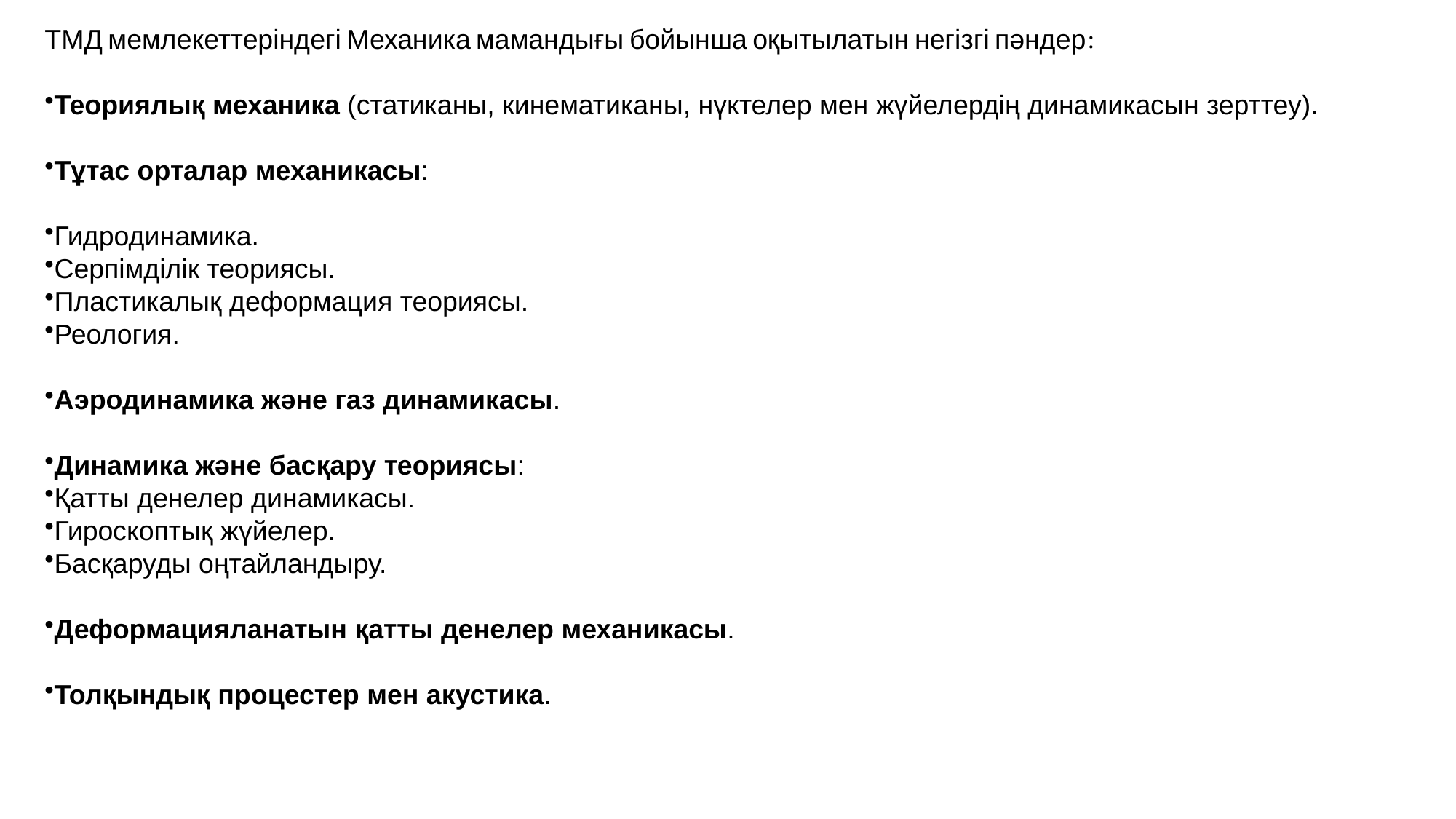

ТМД мемлекеттеріндегі Механика мамандығы бойынша оқытылатын негізгі пәндер:

Теориялық механика (статиканы, кинематиканы, нүктелер мен жүйелердің динамикасын зерттеу).

Тұтас орталар механикасы:

Гидродинамика.
Серпімділік теориясы.
Пластикалық деформация теориясы.
Реология.

Аэродинамика және газ динамикасы.

Динамика және басқару теориясы:
Қатты денелер динамикасы.
Гироскоптық жүйелер.
Басқаруды оңтайландыру.

Деформацияланатын қатты денелер механикасы.

Толқындық процестер мен акустика.